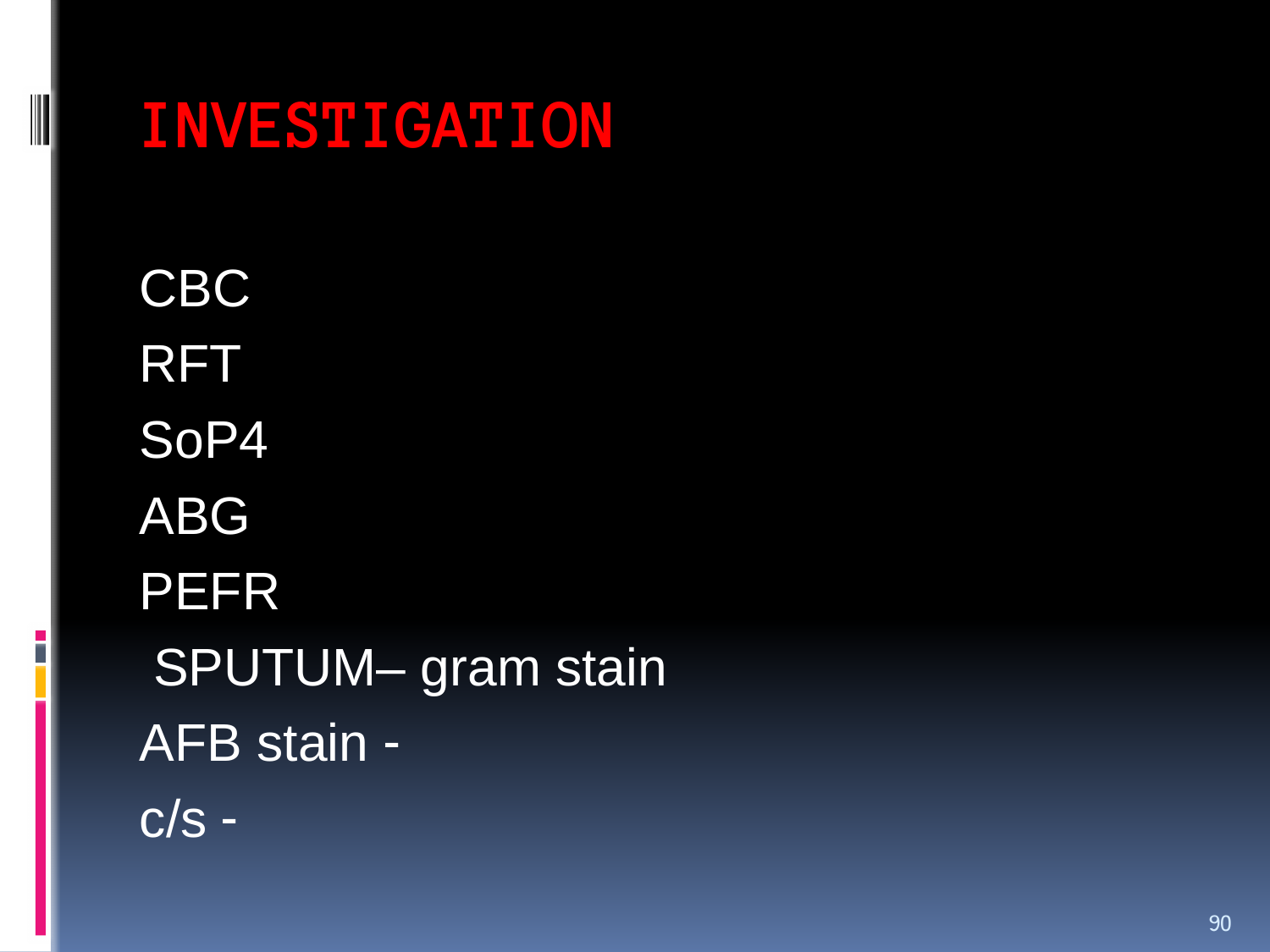

# INVESTIGATION
CBC
RFT
SoP4
ABG
PEFR
SPUTUM– gram stain
                   - AFB stain
                   - c/s

90